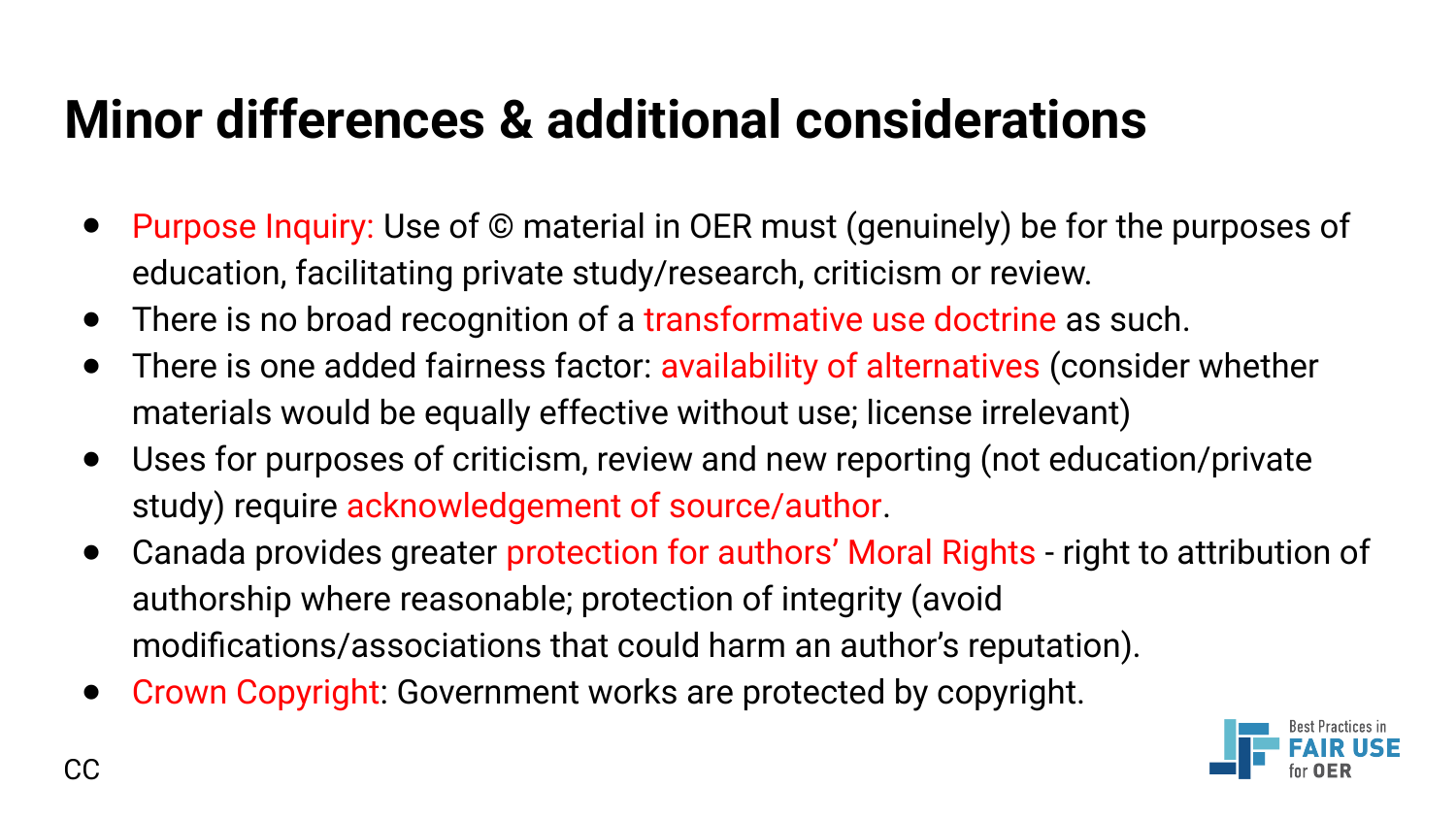

# Minor differences & additional considerations
Purpose Inquiry: Use of © material in OER must (genuinely) be for the purposes of education, facilitating private study/research, criticism or review.
There is no broad recognition of a transformative use doctrine as such.
There is one added fairness factor: availability of alternatives (consider whether materials would be equally effective without use; license irrelevant)
Uses for purposes of criticism, review and new reporting (not education/private study) require acknowledgement of source/author.
Canada provides greater protection for authors’ Moral Rights - right to attribution of authorship where reasonable; protection of integrity (avoid modifications/associations that could harm an author’s reputation).
Crown Copyright: Government works are protected by copyright.
CC